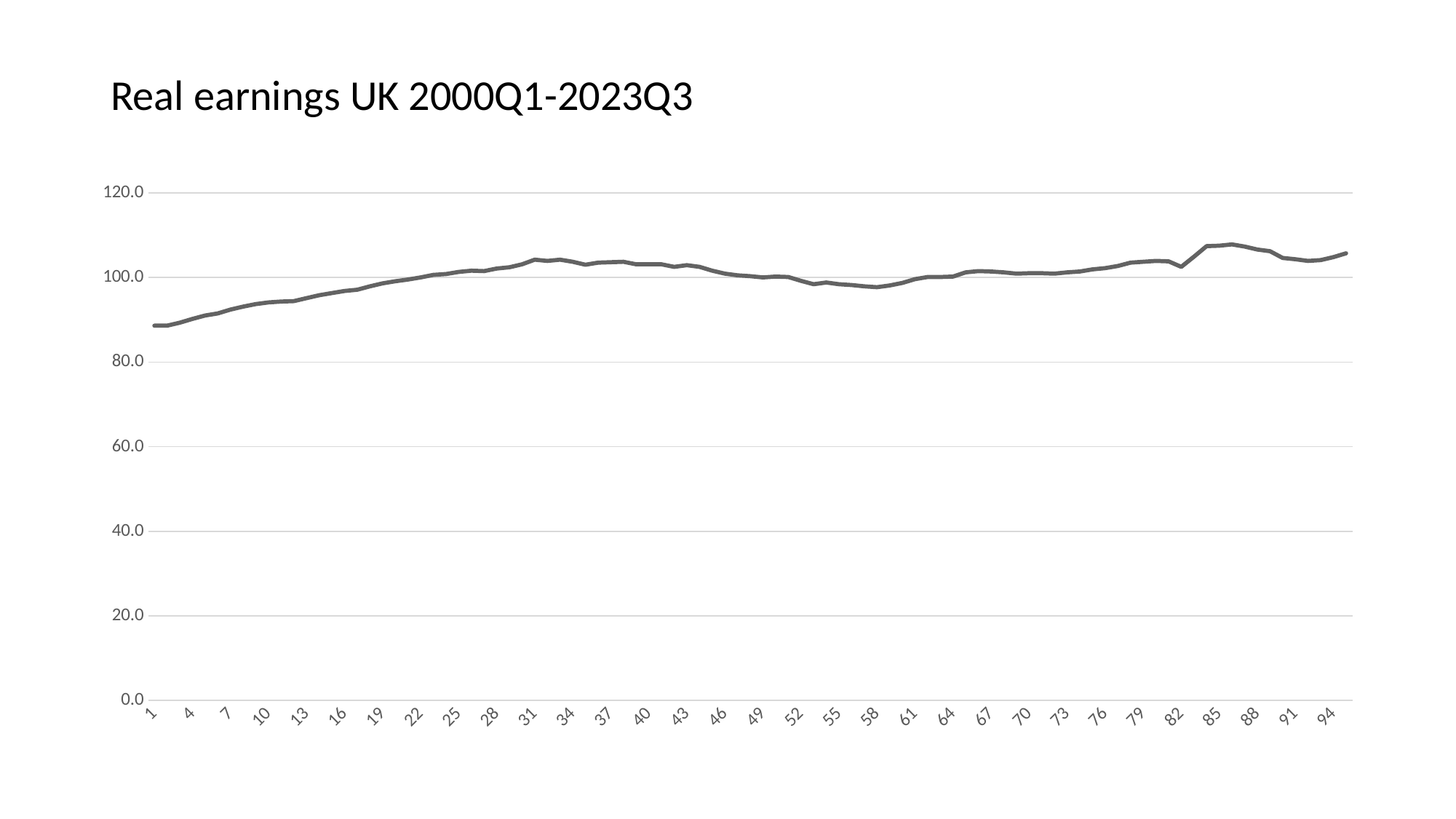

# Real earnings UK 2000Q1-2023Q3

### Chart

| Category |  |
|---|---|